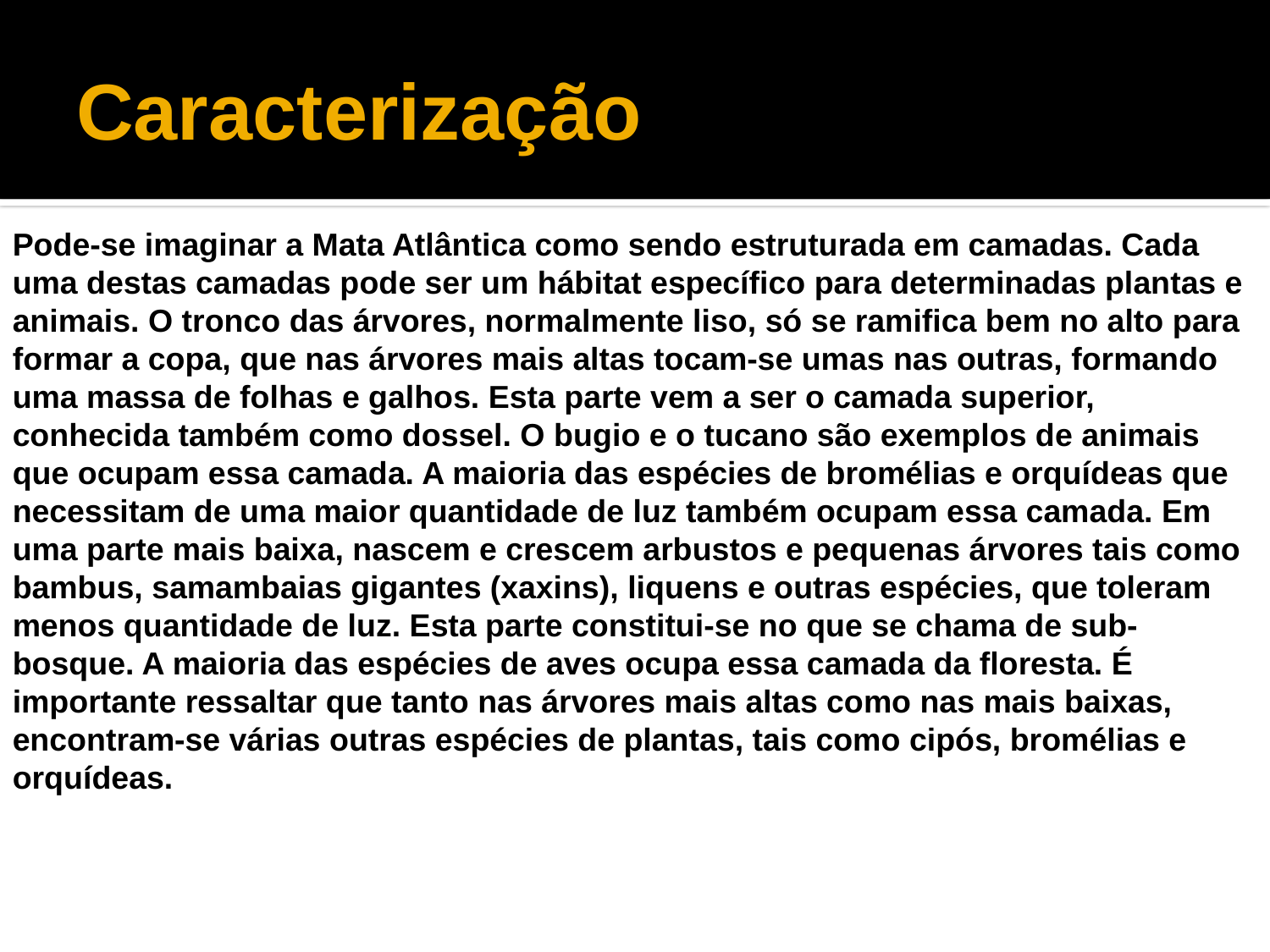

# Caracterização
Pode-se imaginar a Mata Atlântica como sendo estruturada em camadas. Cada uma destas camadas pode ser um hábitat específico para determinadas plantas e animais. O tronco das árvores, normalmente liso, só se ramifica bem no alto para formar a copa, que nas árvores mais altas tocam-se umas nas outras, formando uma massa de folhas e galhos. Esta parte vem a ser o camada superior, conhecida também como dossel. O bugio e o tucano são exemplos de animais que ocupam essa camada. A maioria das espécies de bromélias e orquídeas que necessitam de uma maior quantidade de luz também ocupam essa camada. Em uma parte mais baixa, nascem e crescem arbustos e pequenas árvores tais como bambus, samambaias gigantes (xaxins), liquens e outras espécies, que toleram menos quantidade de luz. Esta parte constitui-se no que se chama de sub-bosque. A maioria das espécies de aves ocupa essa camada da floresta. É importante ressaltar que tanto nas árvores mais altas como nas mais baixas, encontram-se várias outras espécies de plantas, tais como cipós, bromélias e orquídeas.